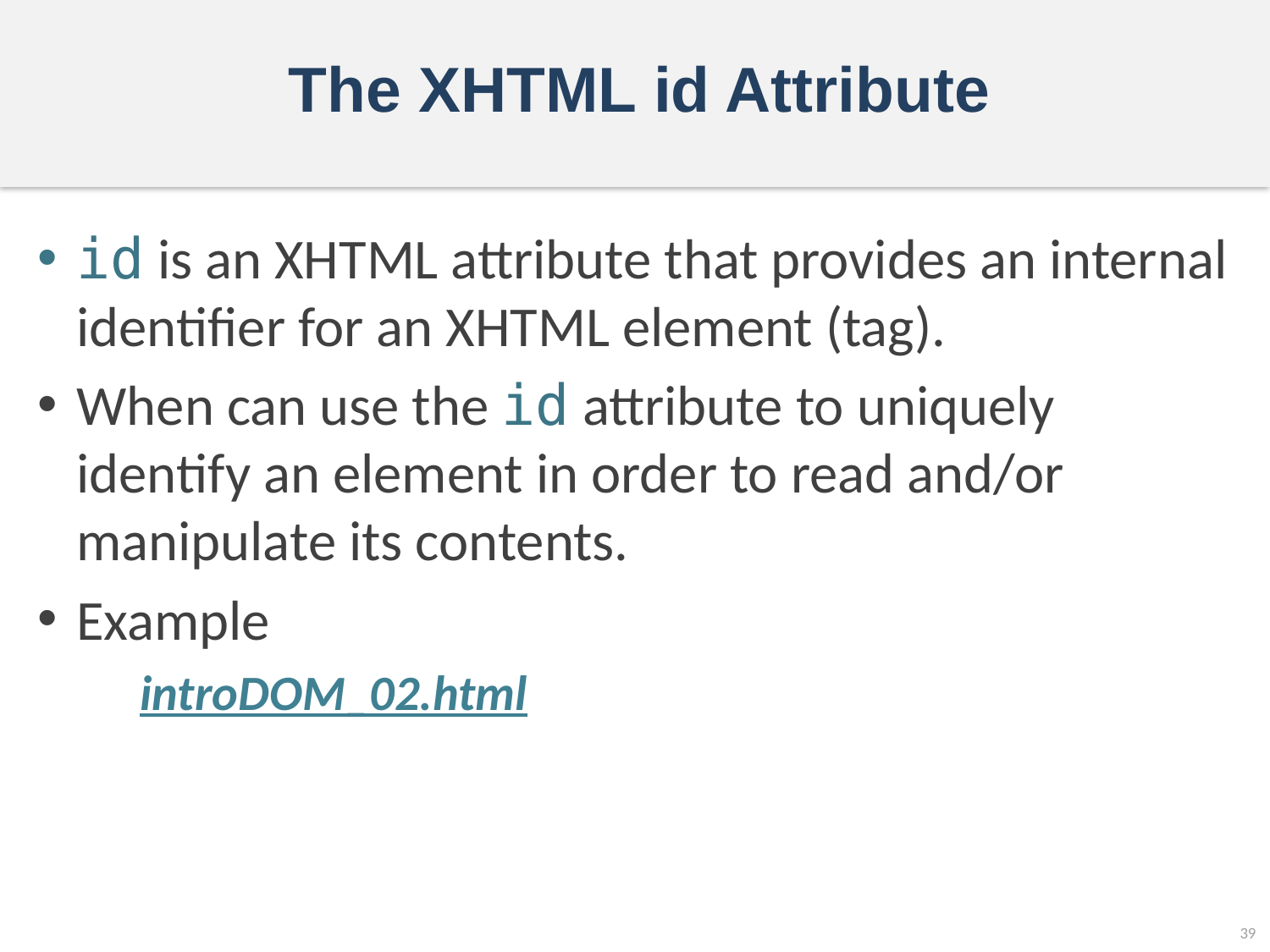

# The XHTML id Attribute
id is an XHTML attribute that provides an internal identifier for an XHTML element (tag).
When can use the id attribute to uniquely identify an element in order to read and/or manipulate its contents.
Example
introDOM_02.html

39